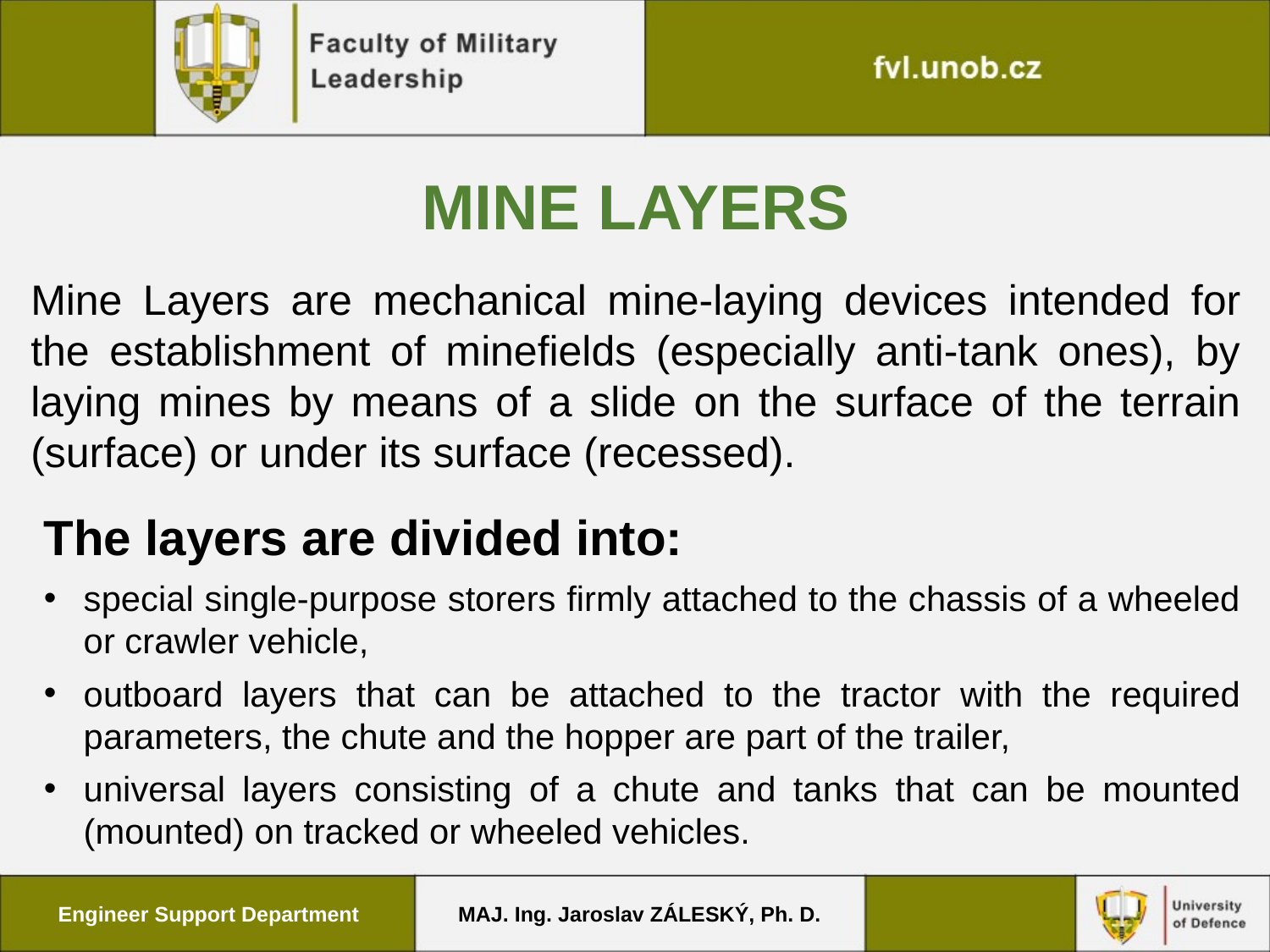

MINE Layers
Mine Layers are mechanical mine-laying devices intended for the establishment of minefields (especially anti-tank ones), by laying mines by means of a slide on the surface of the terrain (surface) or under its surface (recessed).
The layers are divided into:
special single-purpose storers firmly attached to the chassis of a wheeled or crawler vehicle,
outboard layers that can be attached to the tractor with the required parameters, the chute and the hopper are part of the trailer,
universal layers consisting of a chute and tanks that can be mounted (mounted) on tracked or wheeled vehicles.
Engineer Support Department
MAJ. Ing. Jaroslav ZÁLESKÝ, Ph. D.